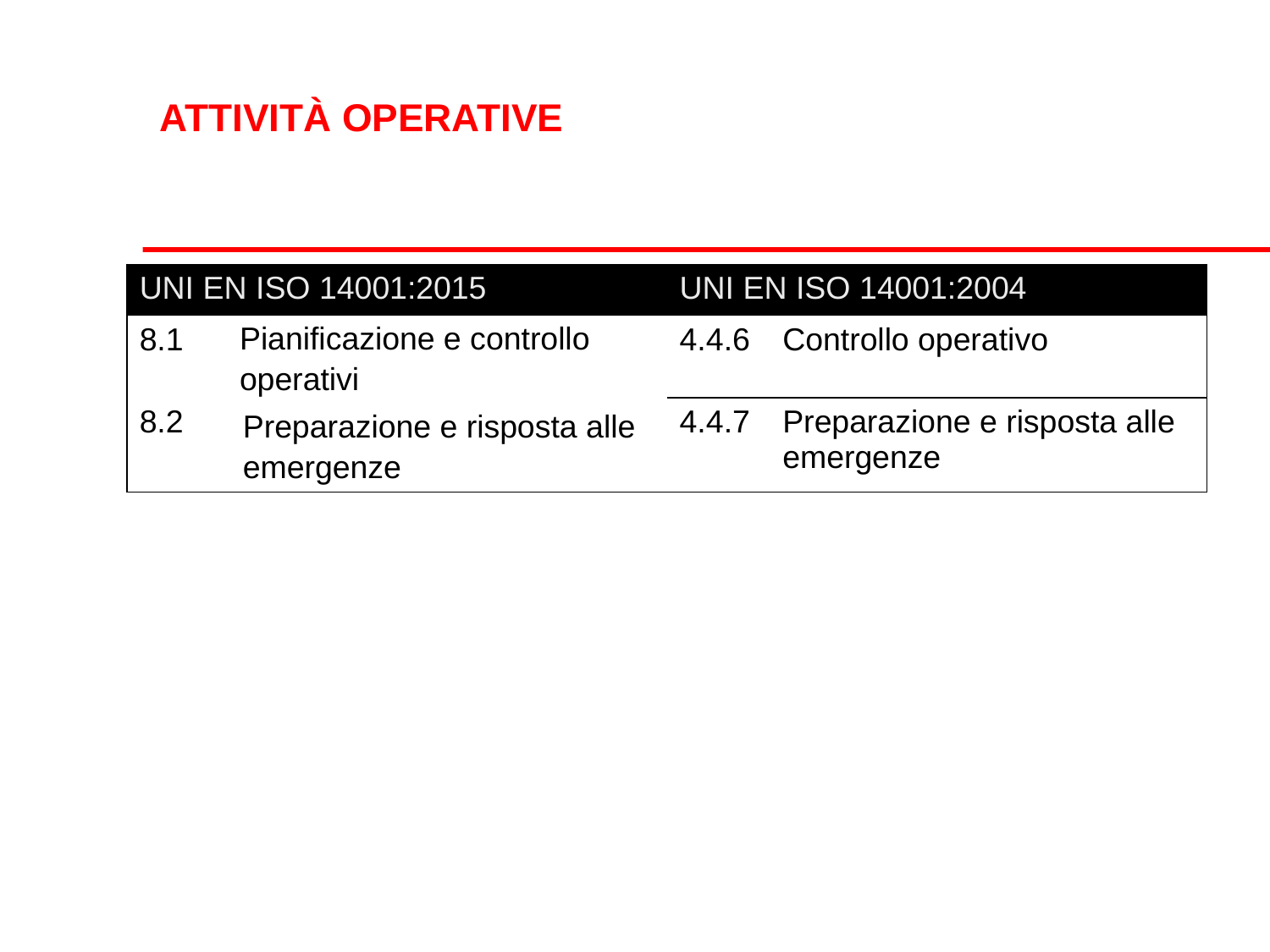

ATTIVITÀ OPERATIVE
| UNI EN ISO 14001:2015 |  | UNI EN ISO 14001:2004 |  |
| --- | --- | --- | --- |
| 8.1 | Pianificazione e controllo operativi | 4.4.6 | Controllo operativo |
| 8.2 | Preparazione e risposta alle emergenze | 4.4.7 | Preparazione e risposta alle emergenze |